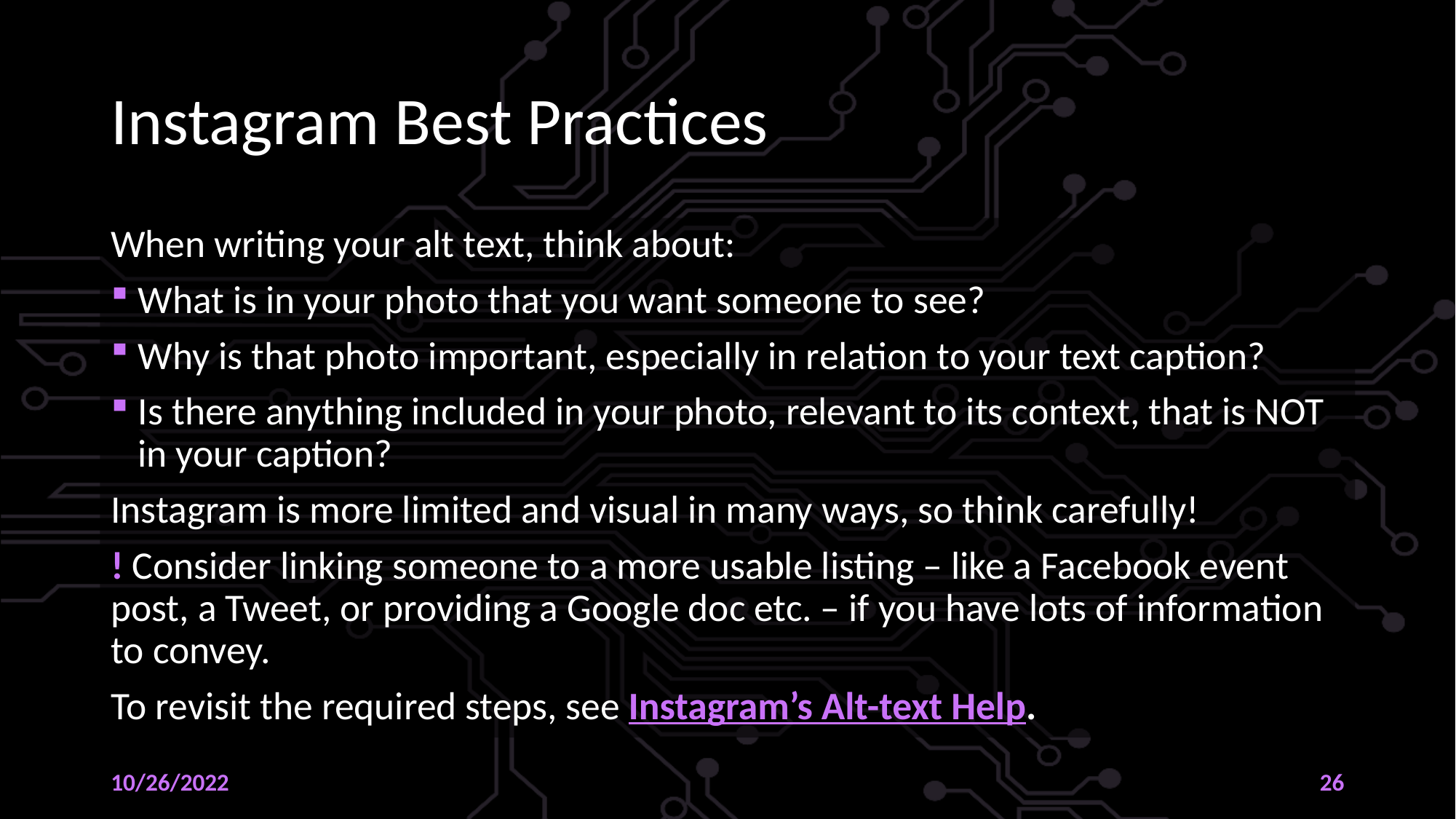

# Instagram Best Practices
When writing your alt text, think about:
What is in your photo that you want someone to see?
Why is that photo important, especially in relation to your text caption?
Is there anything included in your photo, relevant to its context, that is NOT in your caption?
Instagram is more limited and visual in many ways, so think carefully!
! Consider linking someone to a more usable listing – like a Facebook event post, a Tweet, or providing a Google doc etc. – if you have lots of information to convey.
To revisit the required steps, see Instagram’s Alt-text Help.

10/26/2022
26